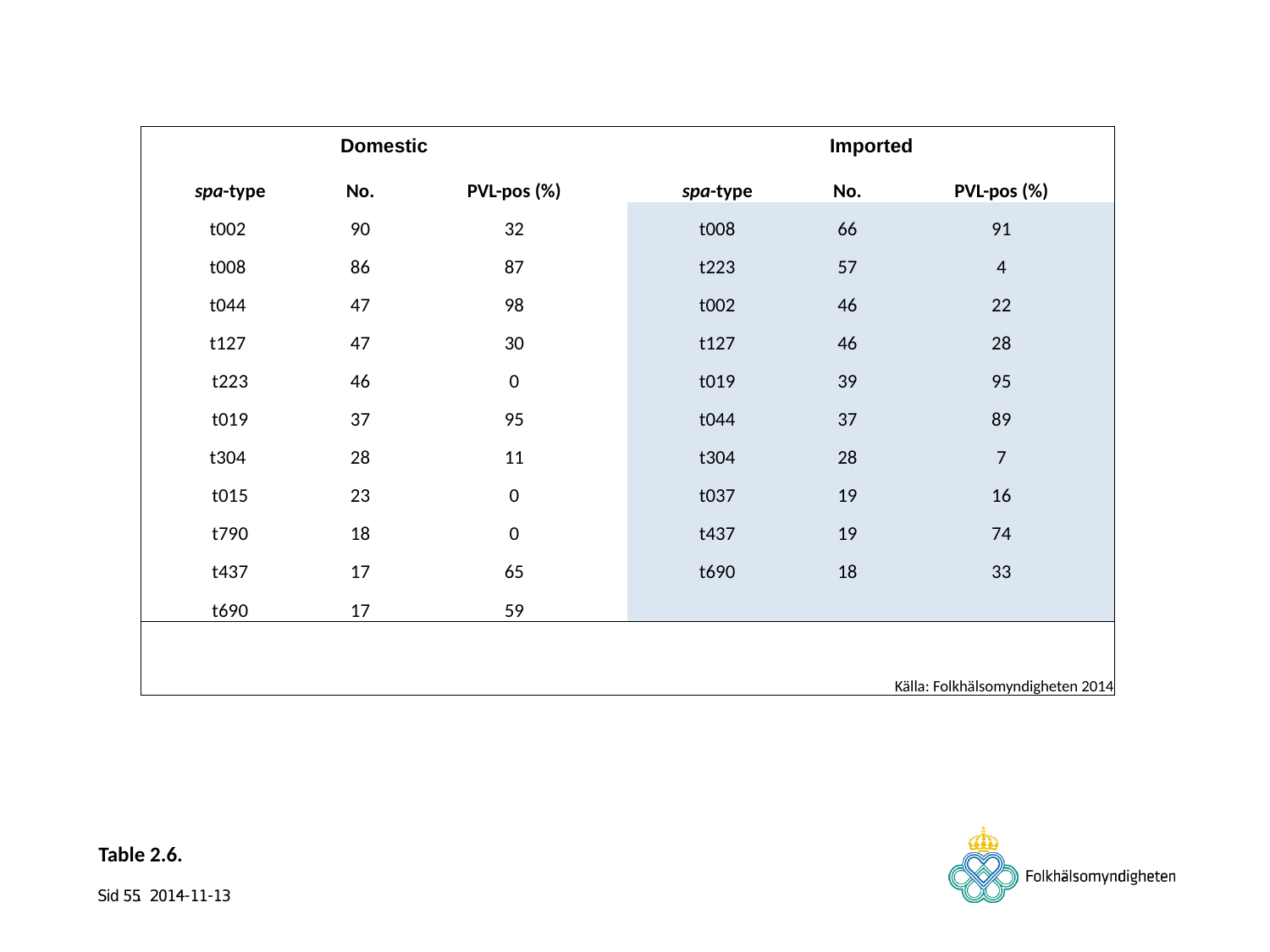

| Domestic |  |  | Imported |  |  |
| --- | --- | --- | --- | --- | --- |
| spa-type | No. | PVL-pos (%) | spa-type | No. | PVL-pos (%) |
| t002 | 90 | 32 | t008 | 66 | 91 |
| t008 | 86 | 87 | t223 | 57 | 4 |
| t044 | 47 | 98 | t002 | 46 | 22 |
| t127 | 47 | 30 | t127 | 46 | 28 |
| t223 | 46 | 0 | t019 | 39 | 95 |
| t019 | 37 | 95 | t044 | 37 | 89 |
| t304 | 28 | 11 | t304 | 28 | 7 |
| t015 | 23 | 0 | t037 | 19 | 16 |
| t790 | 18 | 0 | t437 | 19 | 74 |
| t437 | 17 | 65 | t690 | 18 | 33 |
| t690 | 17 | 59 |  |  |  |
|  |  |  |  |  |  |
|  |  | Källa: Folkhälsomyndigheten 2014 |  |  |  |
# Table 2.6.
55
2014-11-13